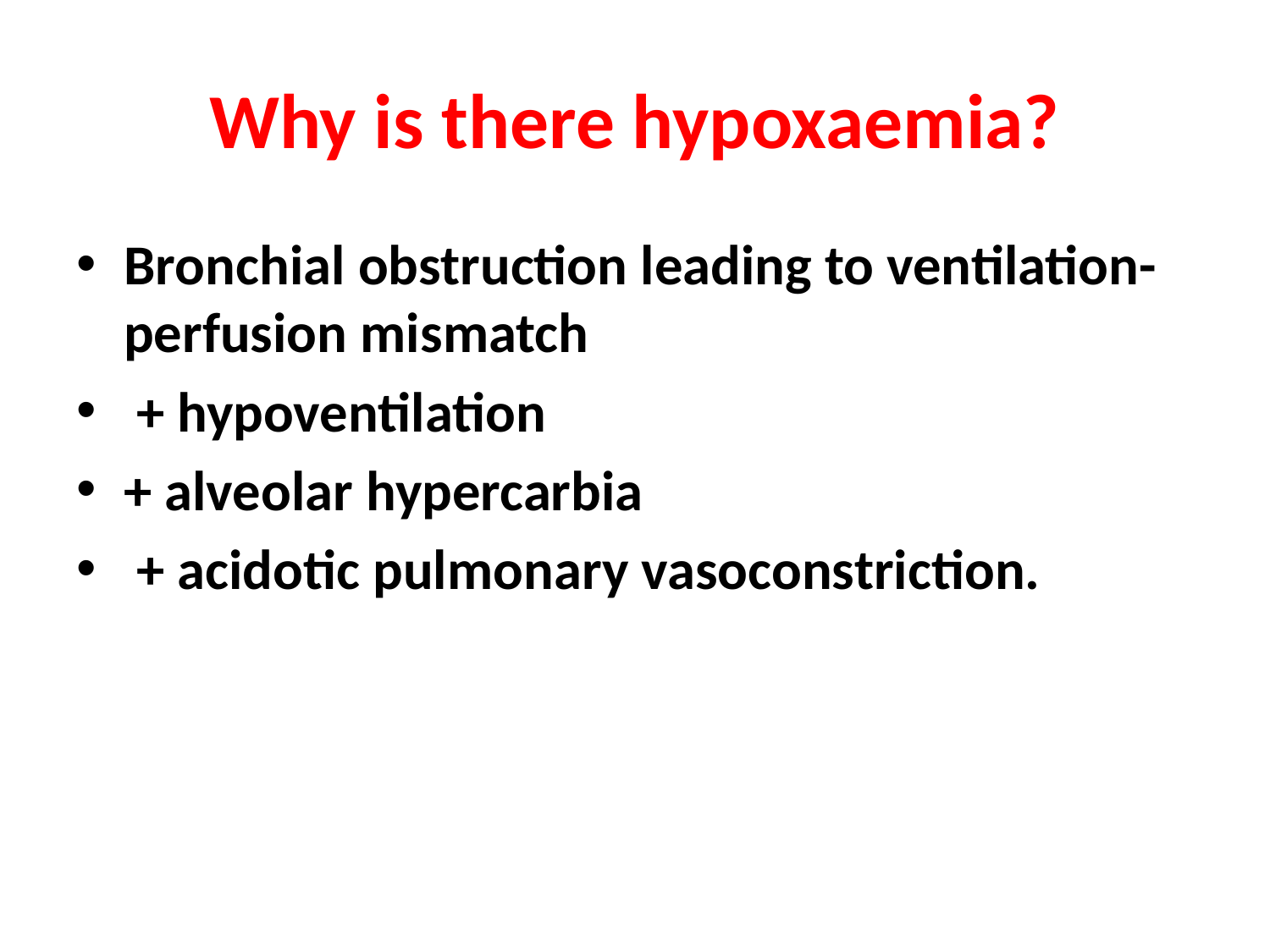

# Why is there hypoxaemia?
Bronchial obstruction leading to ventilation-perfusion mismatch
 + hypoventilation
+ alveolar hypercarbia
 + acidotic pulmonary vasoconstriction.